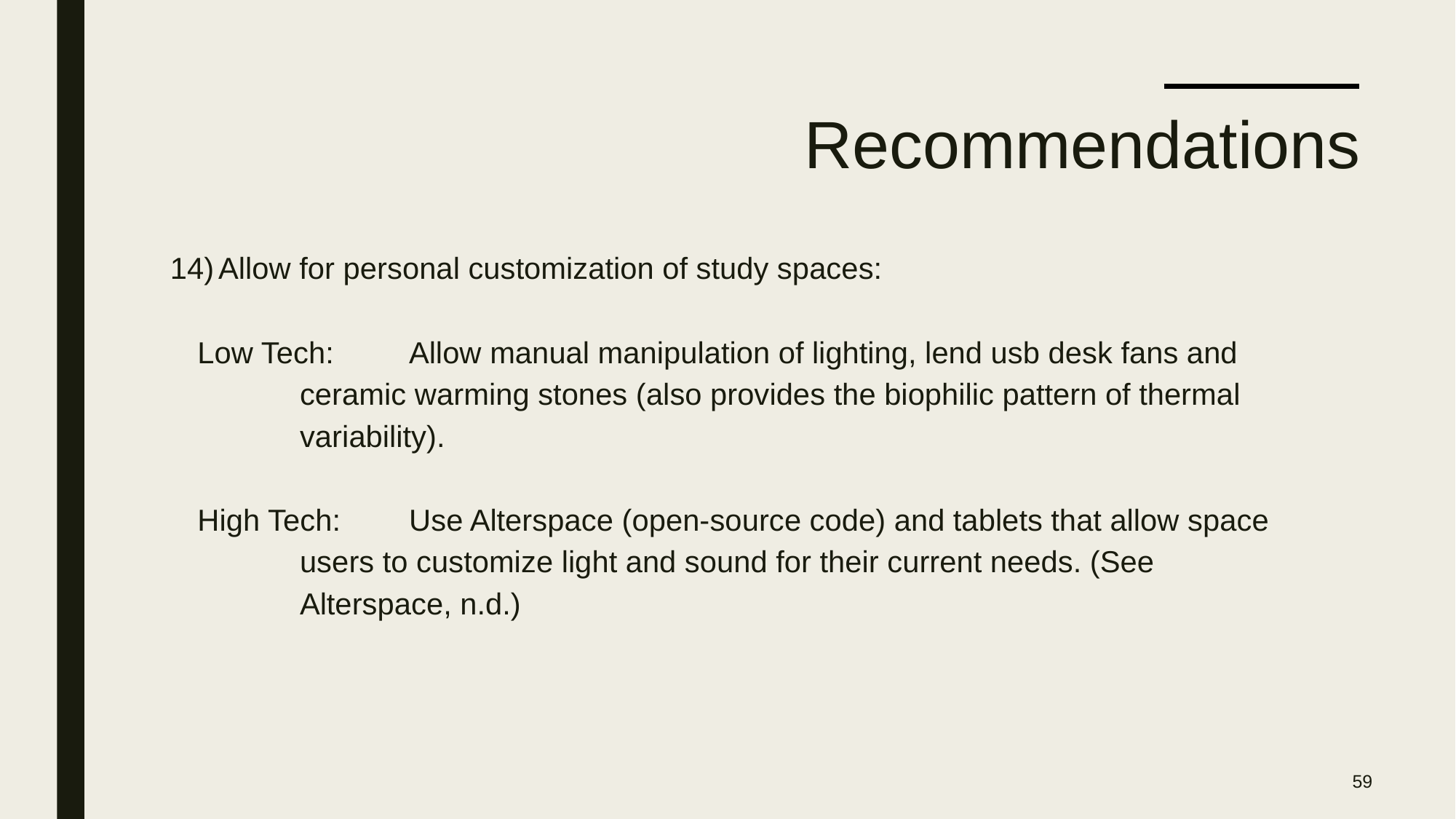

# Recommendations
14)	Allow for personal customization of study spaces:

Low Tech:	Allow manual manipulation of lighting, lend usb desk fans and ceramic warming stones (also provides the biophilic pattern of thermal variability).

High Tech:	Use Alterspace (open-source code) and tablets that allow space users to customize light and sound for their current needs. (See Alterspace, n.d.)

59